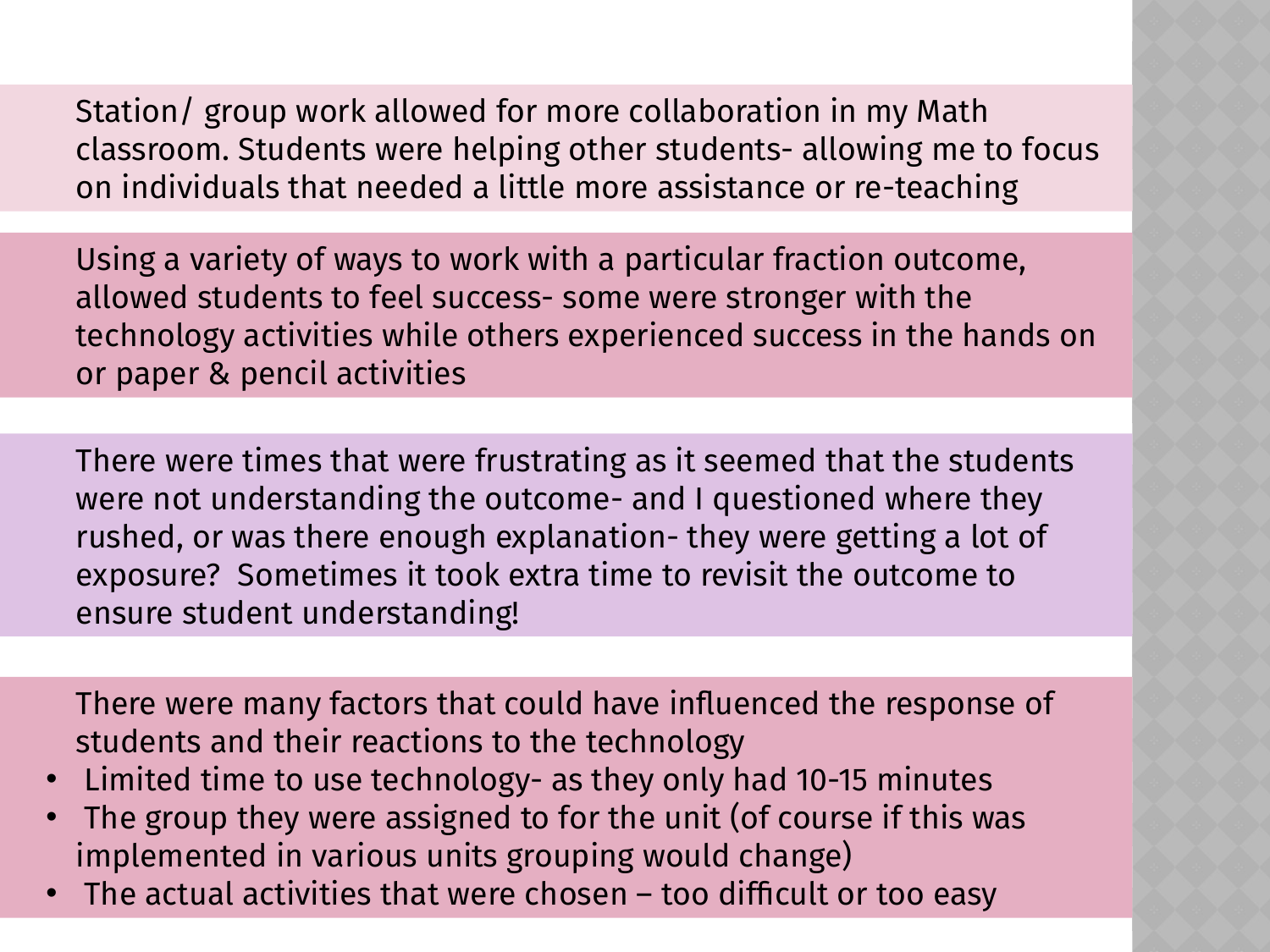

Station/ group work allowed for more collaboration in my Math classroom. Students were helping other students- allowing me to focus on individuals that needed a little more assistance or re-teaching
Using a variety of ways to work with a particular fraction outcome, allowed students to feel success- some were stronger with the technology activities while others experienced success in the hands on or paper & pencil activities
There were times that were frustrating as it seemed that the students were not understanding the outcome- and I questioned where they rushed, or was there enough explanation- they were getting a lot of exposure?  Sometimes it took extra time to revisit the outcome to ensure student understanding!
There were many factors that could have influenced the response of students and their reactions to the technology
 Limited time to use technology- as they only had 10-15 minutes
 The group they were assigned to for the unit (of course if this was implemented in various units grouping would change)
 The actual activities that were chosen – too difficult or too easy